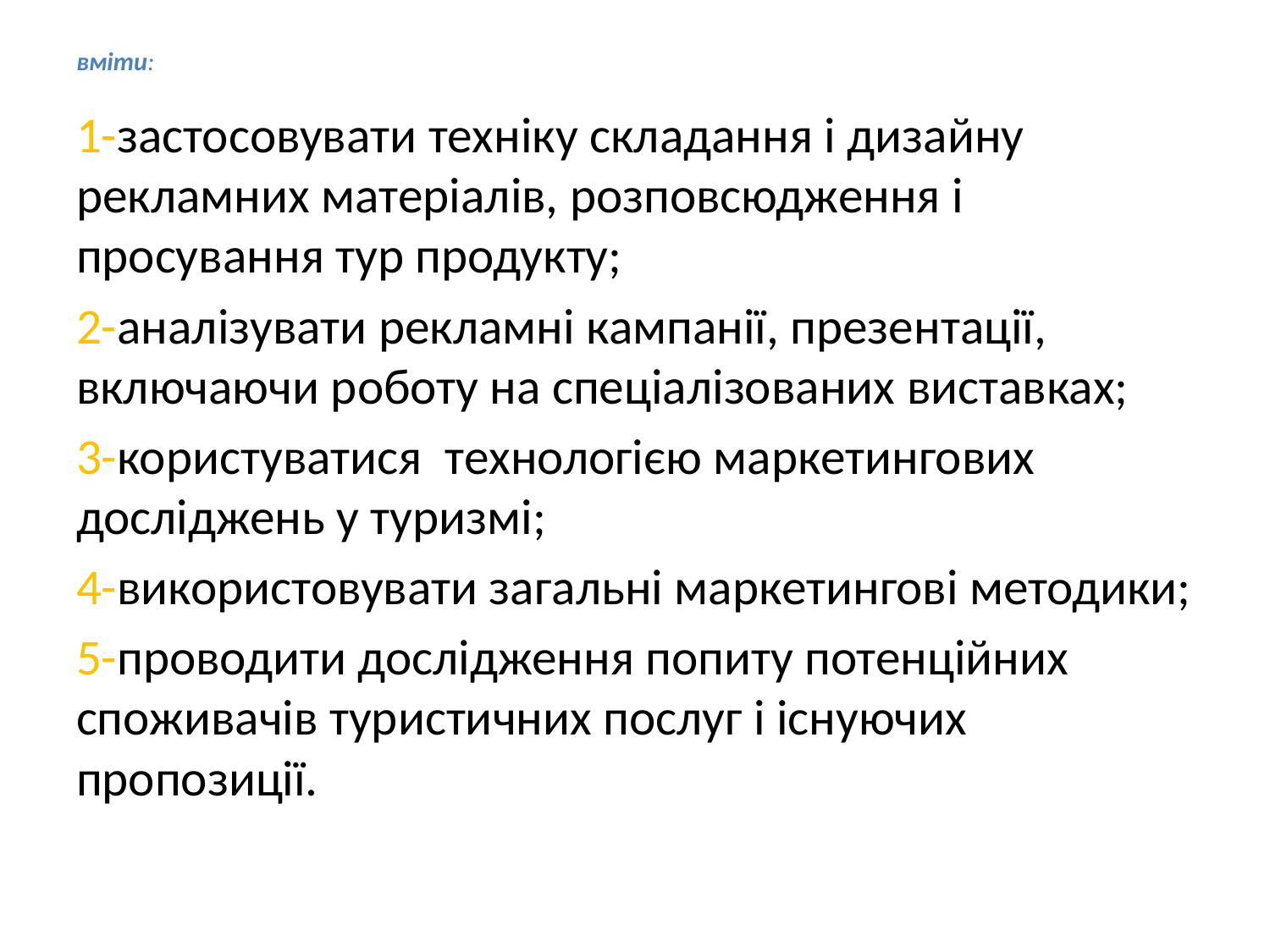

# вміти:
1-застосовувати техніку складання і дизайну рекламних матеріалів, розповсюдження і просування тур продукту;
2-аналізувати рекламні кампанії, презентації, включаючи роботу на спеціалізованих виставках;
3-користуватися  технологією маркетингових досліджень у туризмі;
4-використовувати загальні маркетингові методики;
5-проводити дослідження попиту потенційних споживачів туристичних послуг і існуючих пропозиції.